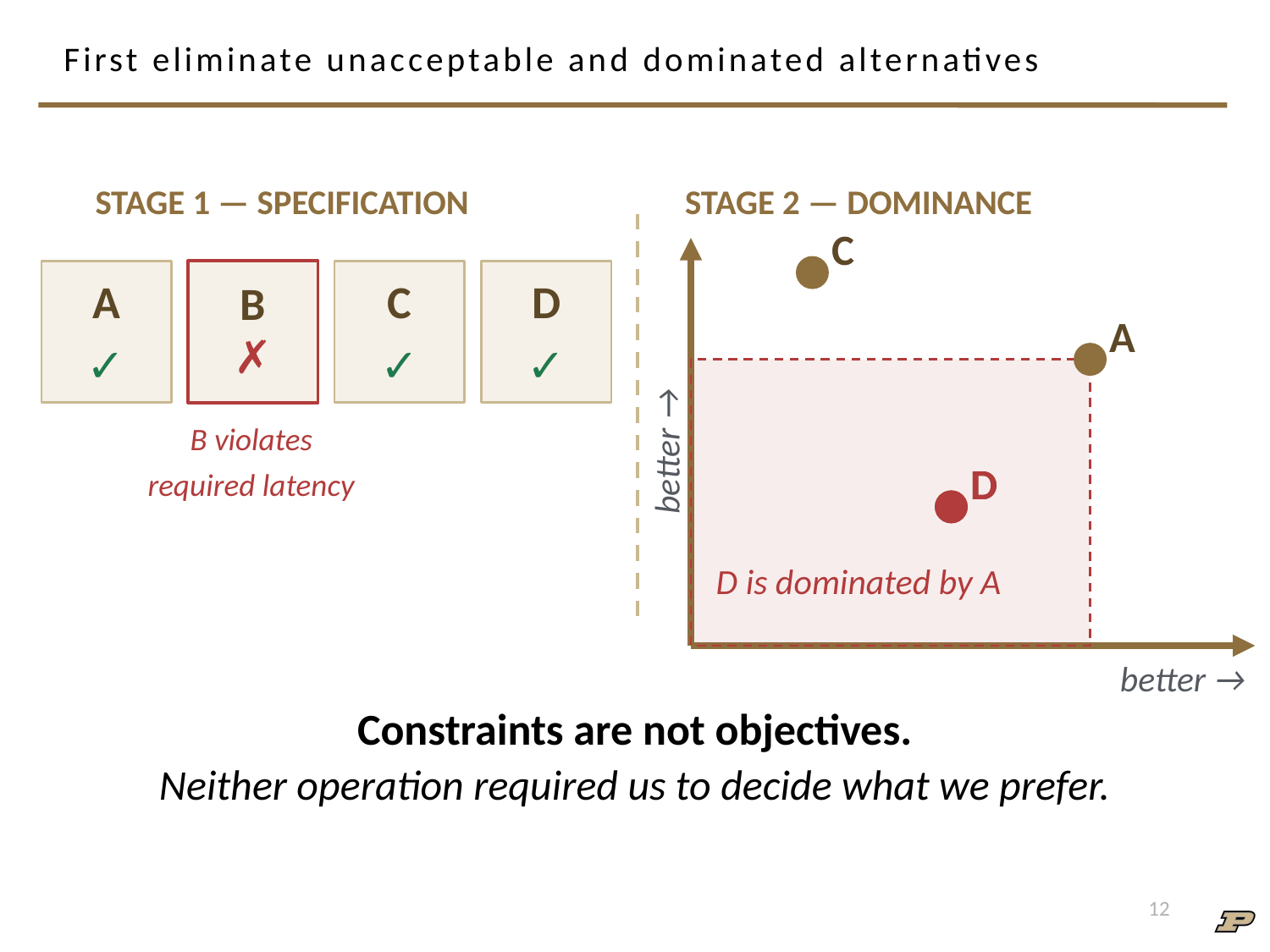

# First eliminate unacceptable and dominated alternatives
STAGE 2 — DOMINANCE
STAGE 1 — SPECIFICATION
C

A
✓
B

C
✓
D
✓
A
✗

B violates
required latency
better →
D
D

D is dominated by A
better →
Constraints are not objectives.
Neither operation required us to decide what we prefer.
12